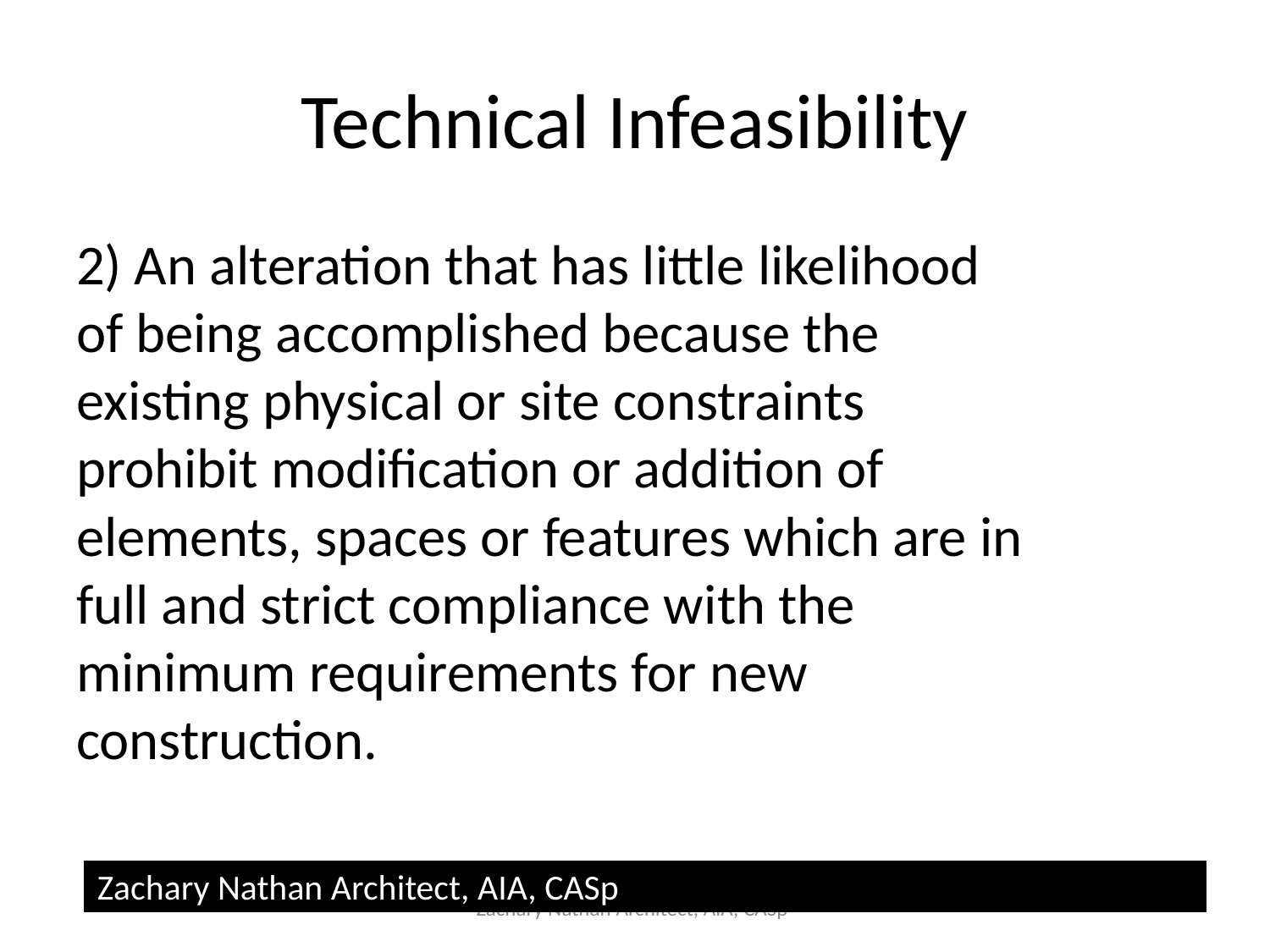

# Technical Infeasibility
2) An alteration that has little likelihood of being accomplished because the existing physical or site constraints prohibit modification or addition of elements, spaces or features which are in full and strict compliance with the minimum requirements for new construction.
Zachary Nathan Architect, AIA, CASp
Zachary Nathan Architect, AIA, CASp